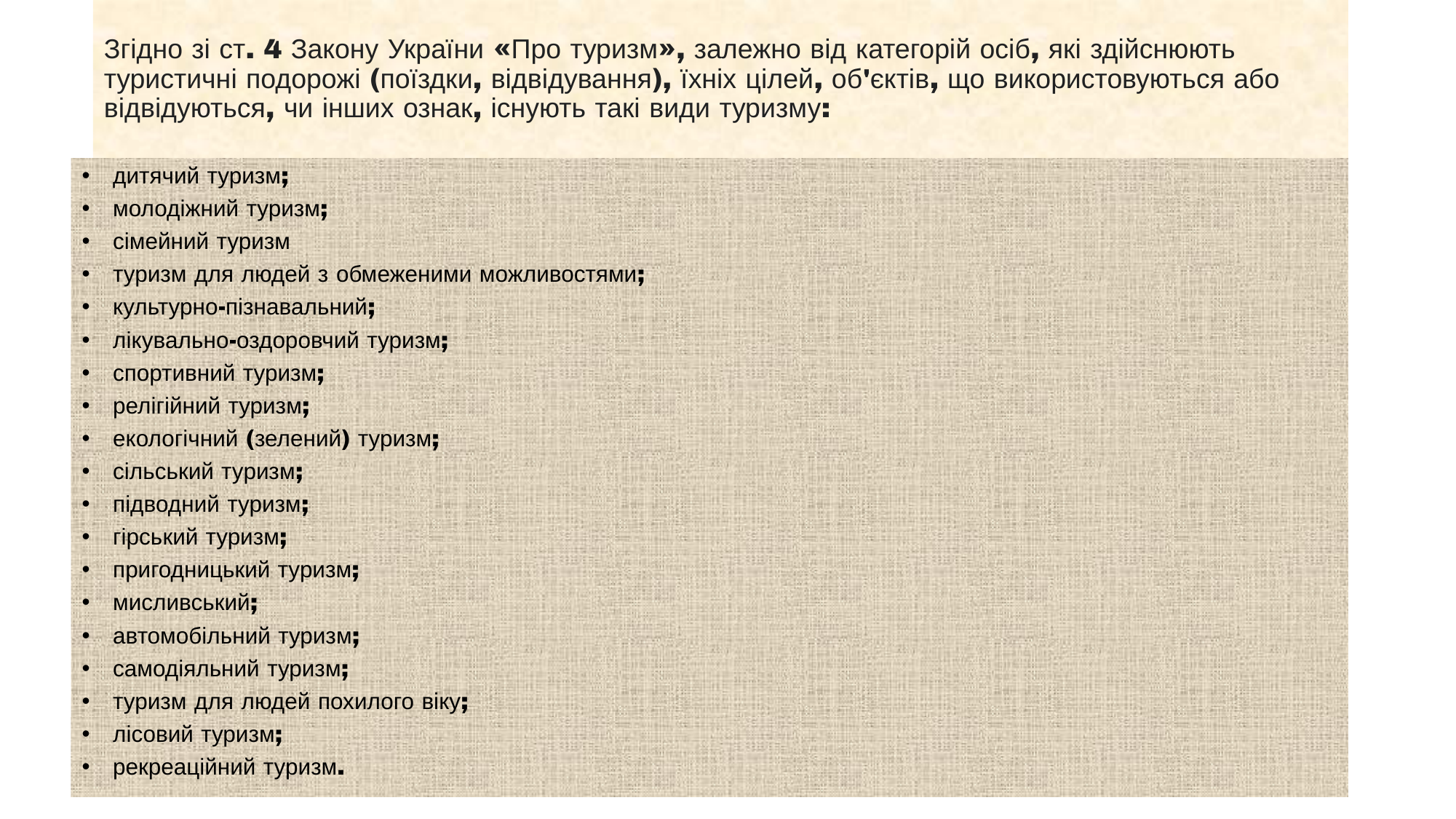

# Згідно зі ст. 4 Закону України «Про туризм», залежно від категорій осіб, які здійснюють туристичні подорожі (поїздки, відвідування), їхніх цілей, об'єктів, що використовуються або відвідуються, чи інших ознак, існують такі види туризму:
дитячий туризм;
молодіжний туризм;
сімейний туризм
туризм для людей з обмеженими можливостями;
культурно-пізнавальний;
лікувально-оздоровчий туризм;
спортивний туризм;
релігійний туризм;
екологічний (зелений) туризм;
сільський туризм;
підводний туризм;
гірський туризм;
пригодницький туризм;
мисливський;
автомобільний туризм;
самодіяльний туризм;
туризм для людей похилого віку;
лісовий туризм;
рекреаційний туризм.